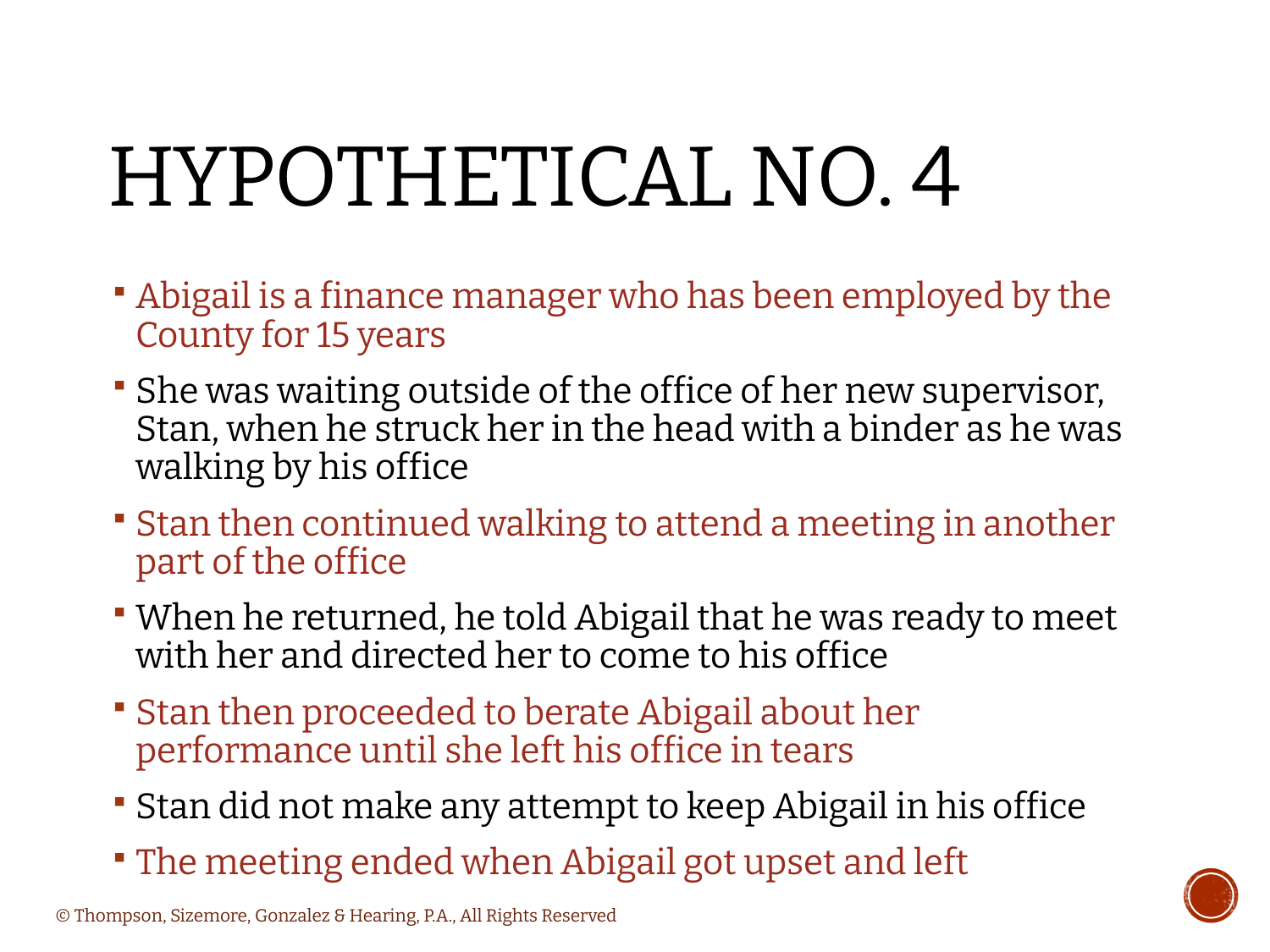

# Hypothetical No. 4
Abigail is a finance manager who has been employed by the County for 15 years
She was waiting outside of the office of her new supervisor, Stan, when he struck her in the head with a binder as he was walking by his office
Stan then continued walking to attend a meeting in another part of the office
When he returned, he told Abigail that he was ready to meet with her and directed her to come to his office
Stan then proceeded to berate Abigail about her performance until she left his office in tears
Stan did not make any attempt to keep Abigail in his office
The meeting ended when Abigail got upset and left

© Thompson, Sizemore, Gonzalez & Hearing, P.A., All Rights Reserved